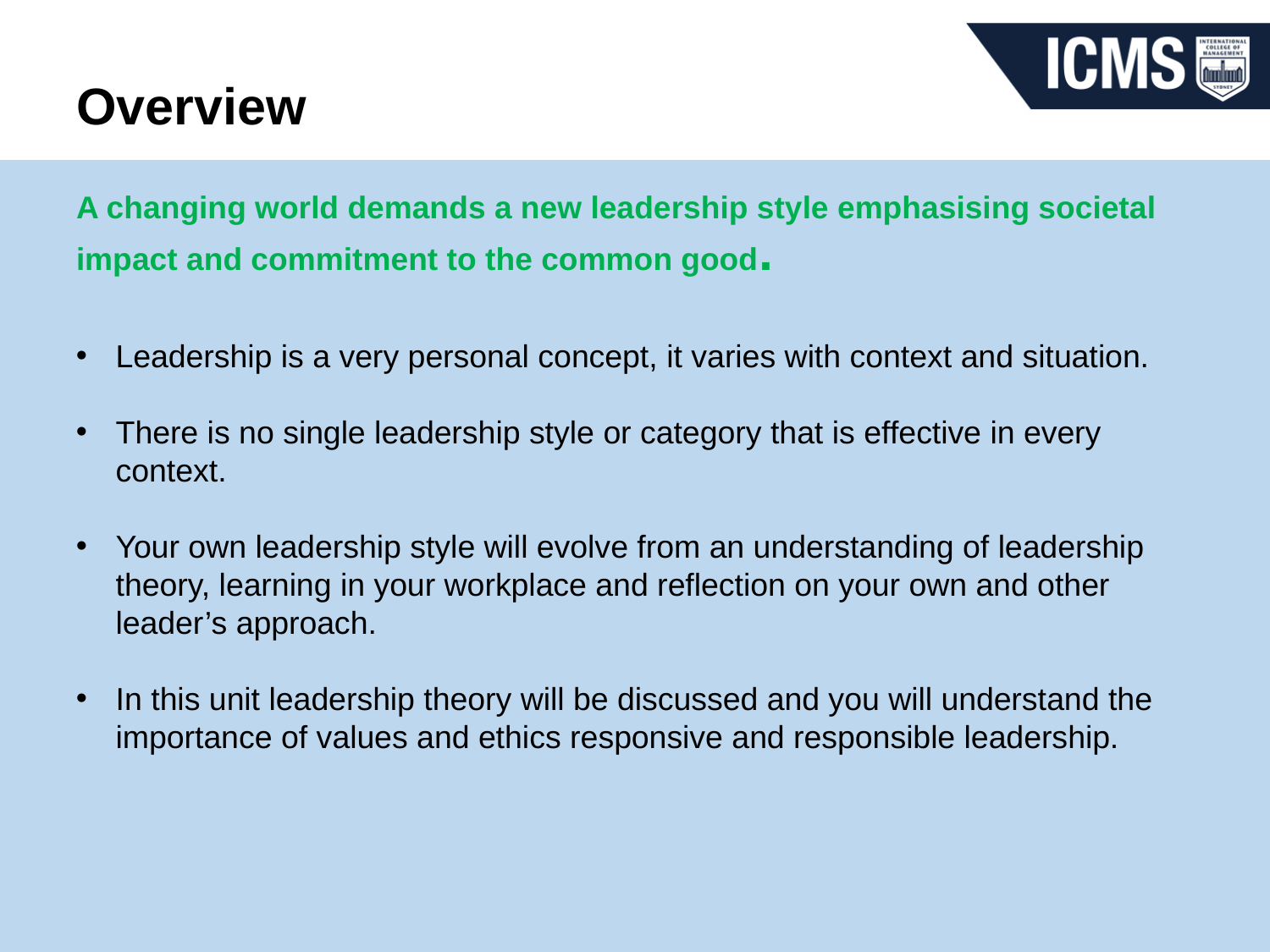

# Overview A changing world demands a new leadership style emphasising societal impact and commitment to the common good.

Leadership is a very personal concept, it varies with context and situation.

There is no single leadership style or category that is effective in every context.

Your own leadership style will evolve from an understanding of leadership theory, learning in your workplace and reflection on your own and other leader’s approach.

In this unit leadership theory will be discussed and you will understand the importance of values and ethics responsive and responsible leadership.